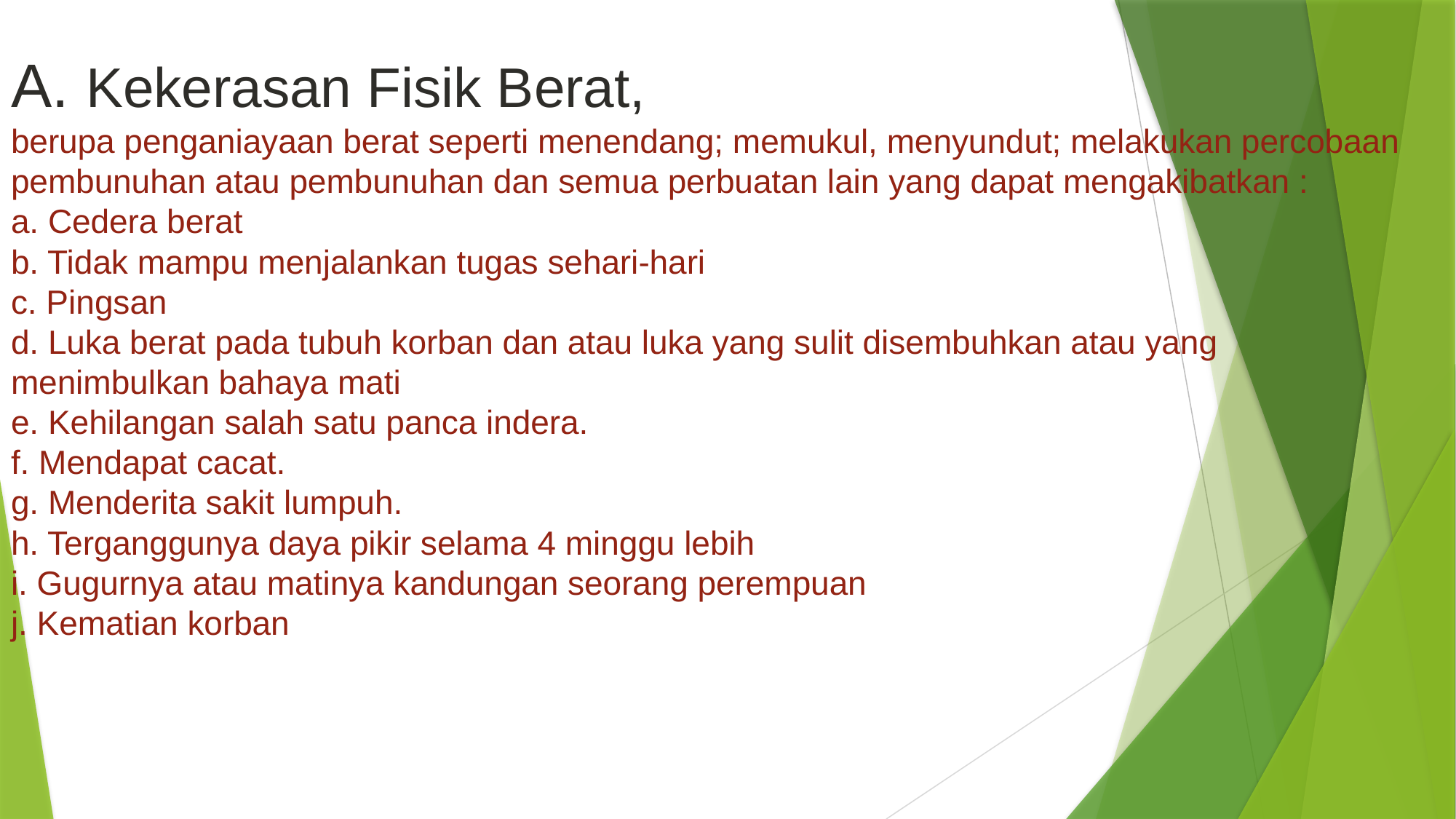

# A. Kekerasan Fisik Berat, berupa penganiayaan berat seperti menendang; memukul, menyundut; melakukan percobaan pembunuhan atau pembunuhan dan semua perbuatan lain yang dapat mengakibatkan : a. Cedera berat b. Tidak mampu menjalankan tugas sehari-hari c. Pingsan d. Luka berat pada tubuh korban dan atau luka yang sulit disembuhkan atau yang menimbulkan bahaya mati e. Kehilangan salah satu panca indera. f. Mendapat cacat. g. Menderita sakit lumpuh. h. Terganggunya daya pikir selama 4 minggu lebih i. Gugurnya atau matinya kandungan seorang perempuan j. Kematian korban